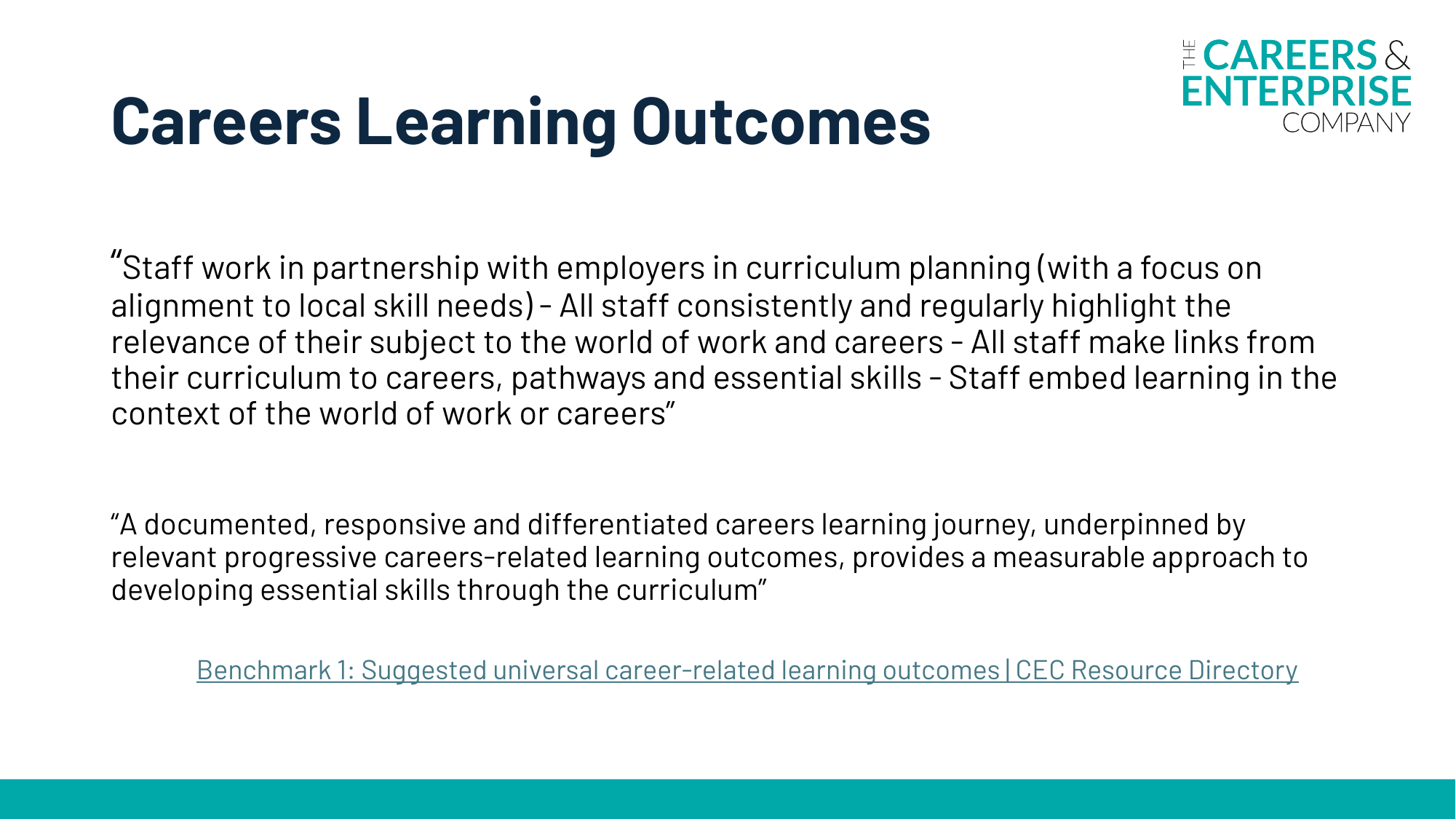

# Careers Learning Outcomes
“Staff work in partnership with employers in curriculum planning (with a focus on alignment to local skill needs) - All staff consistently and regularly highlight the relevance of their subject to the world of work and careers - All staff make links from their curriculum to careers, pathways and essential skills - Staff embed learning in the context of the world of work or careers”

“A documented, responsive and differentiated careers learning journey, underpinned by relevant progressive careers-related learning outcomes, provides a measurable approach to developing essential skills through the curriculum”
Benchmark 1: Suggested universal career-related learning outcomes | CEC Resource Directory